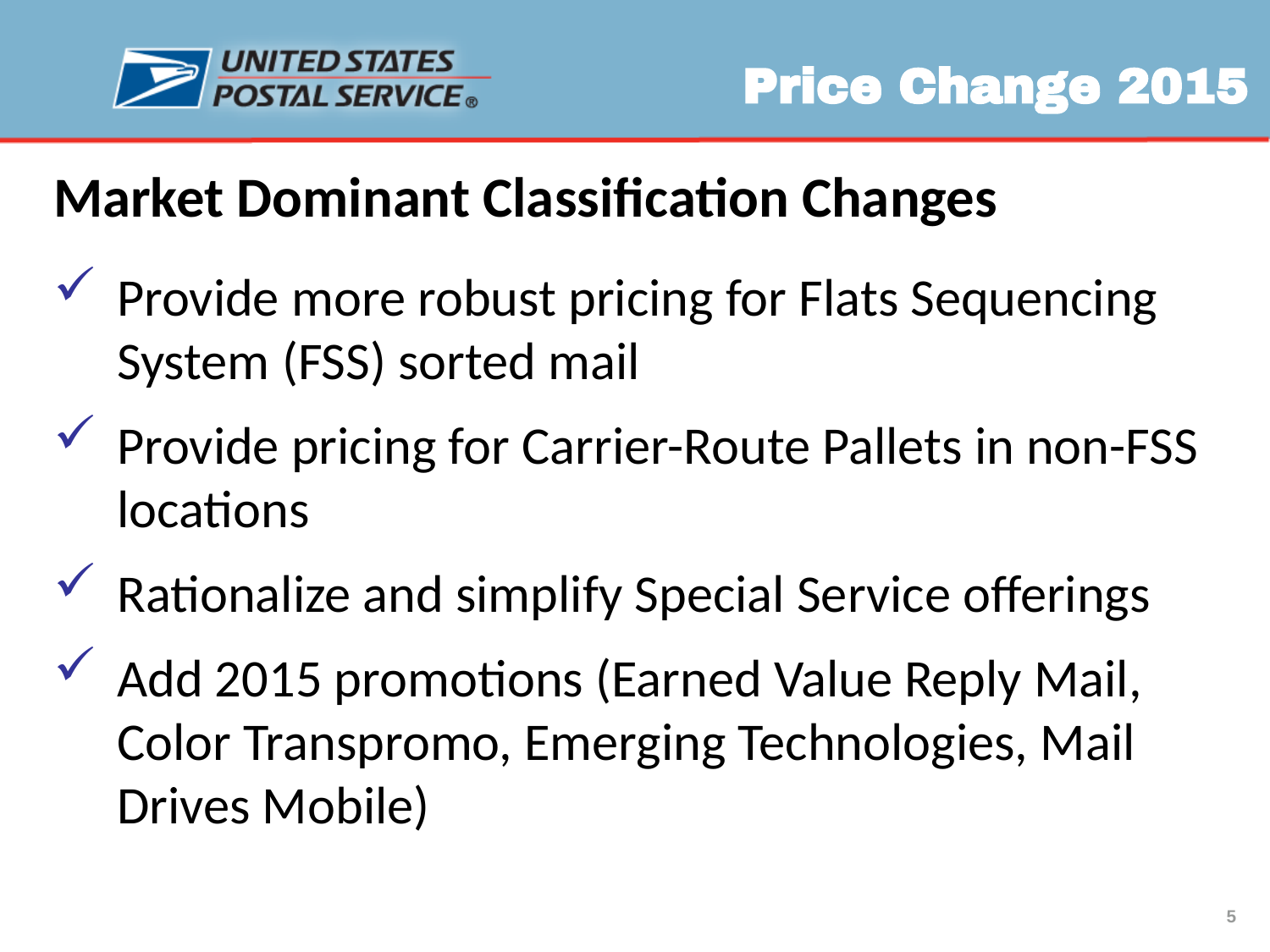

Market Dominant Classification Changes
Provide more robust pricing for Flats Sequencing System (FSS) sorted mail
Provide pricing for Carrier-Route Pallets in non-FSS locations
Rationalize and simplify Special Service offerings
Add 2015 promotions (Earned Value Reply Mail, Color Transpromo, Emerging Technologies, Mail Drives Mobile)
5